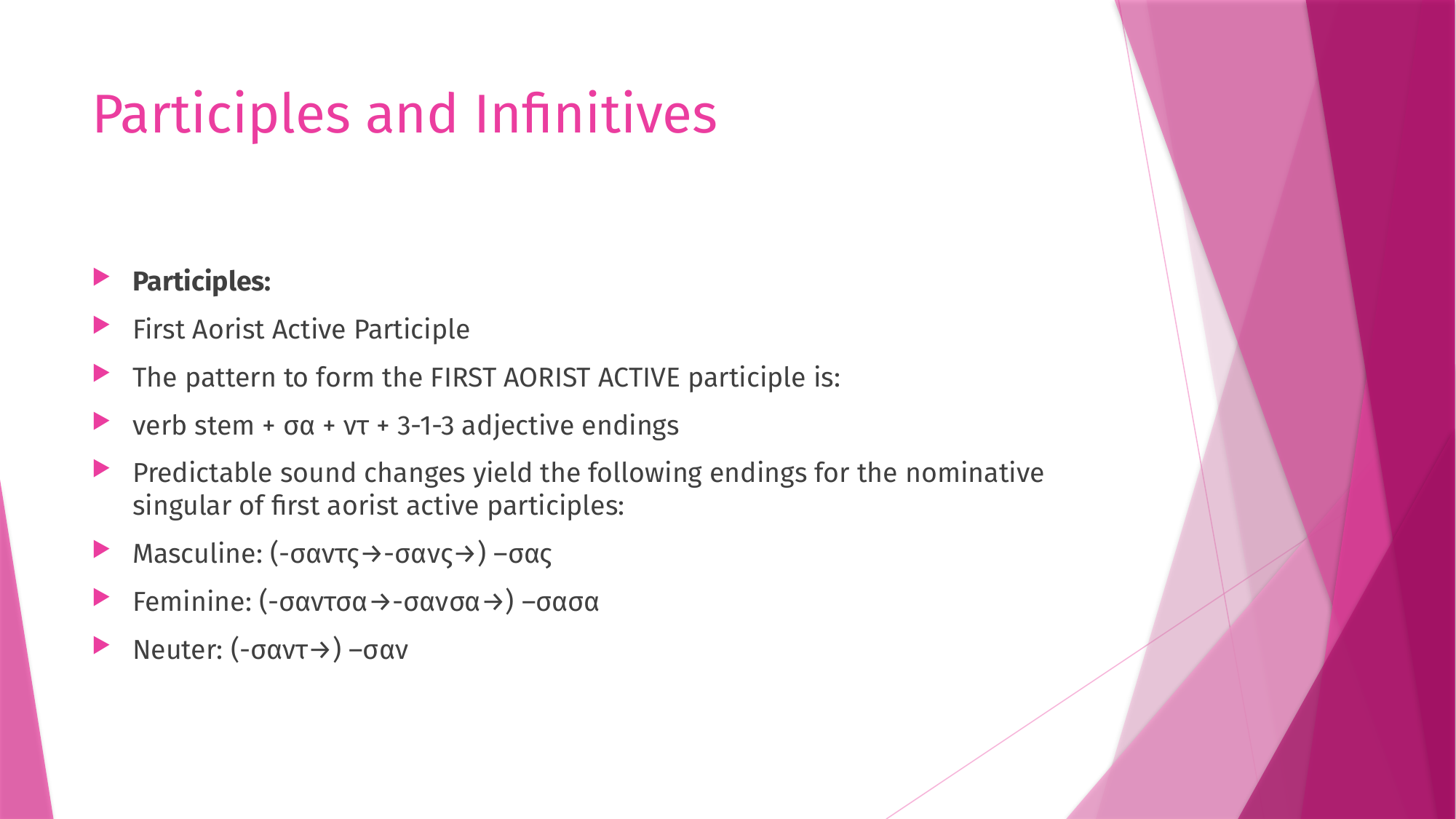

# Participles and Infinitives
Participles:
First Aorist Active Participle
The pattern to form the FIRST AORIST ACTIVE participle is:
verb stem + σα + ντ + 3-1-3 adjective endings
Predictable sound changes yield the following endings for the nominative singular of first aorist active participles:
Masculine: (-σαντς→-σανς→) –σας
Feminine: (-σαντσα→-σανσα→) –σασα
Neuter: (-σαντ→) –σαν